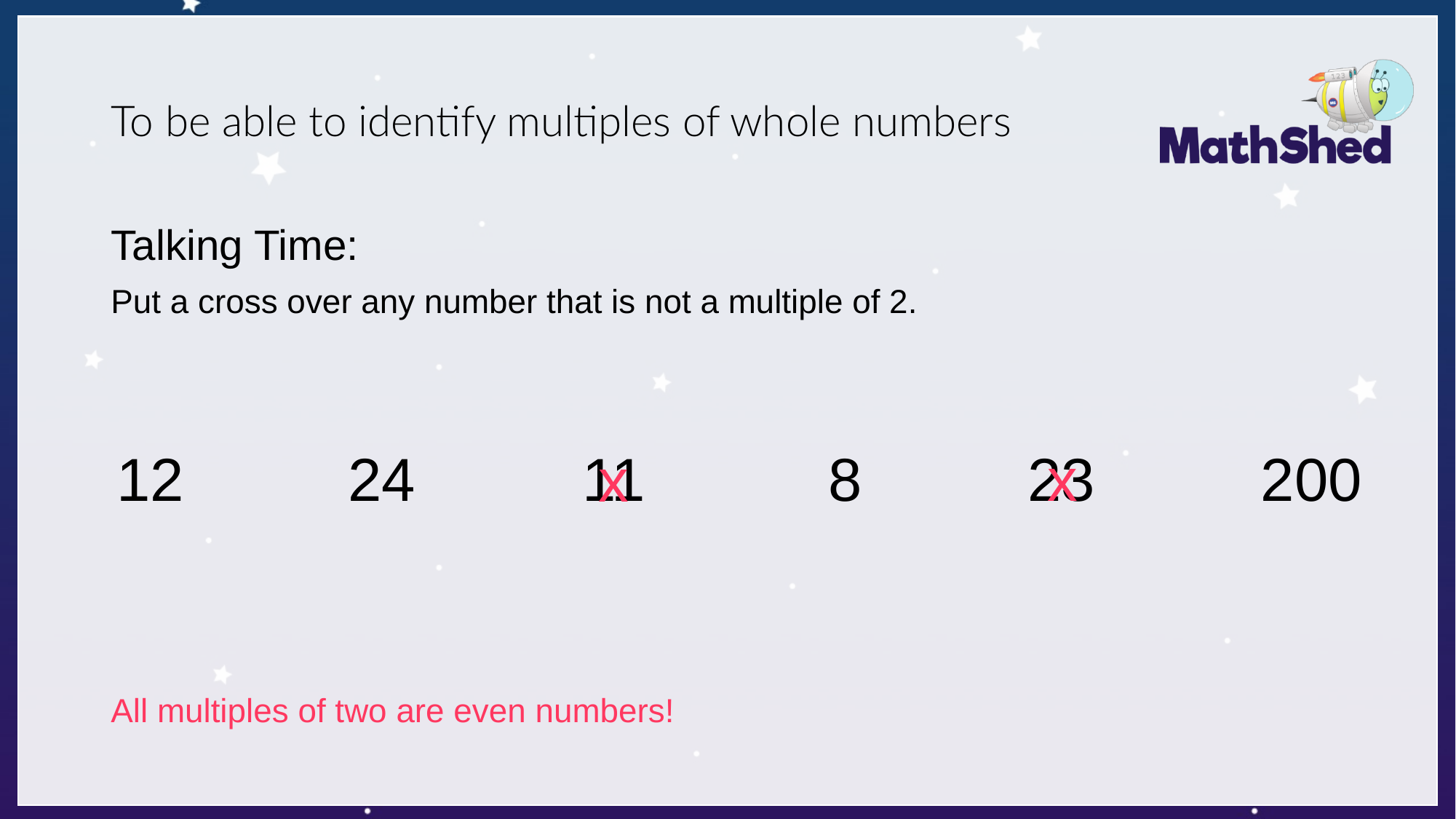

# To be able to identify multiples of whole numbers
Talking Time:
Put a cross over any number that is not a multiple of 2.

All multiples of two are even numbers!

12
24
11
8
23
x
200
x